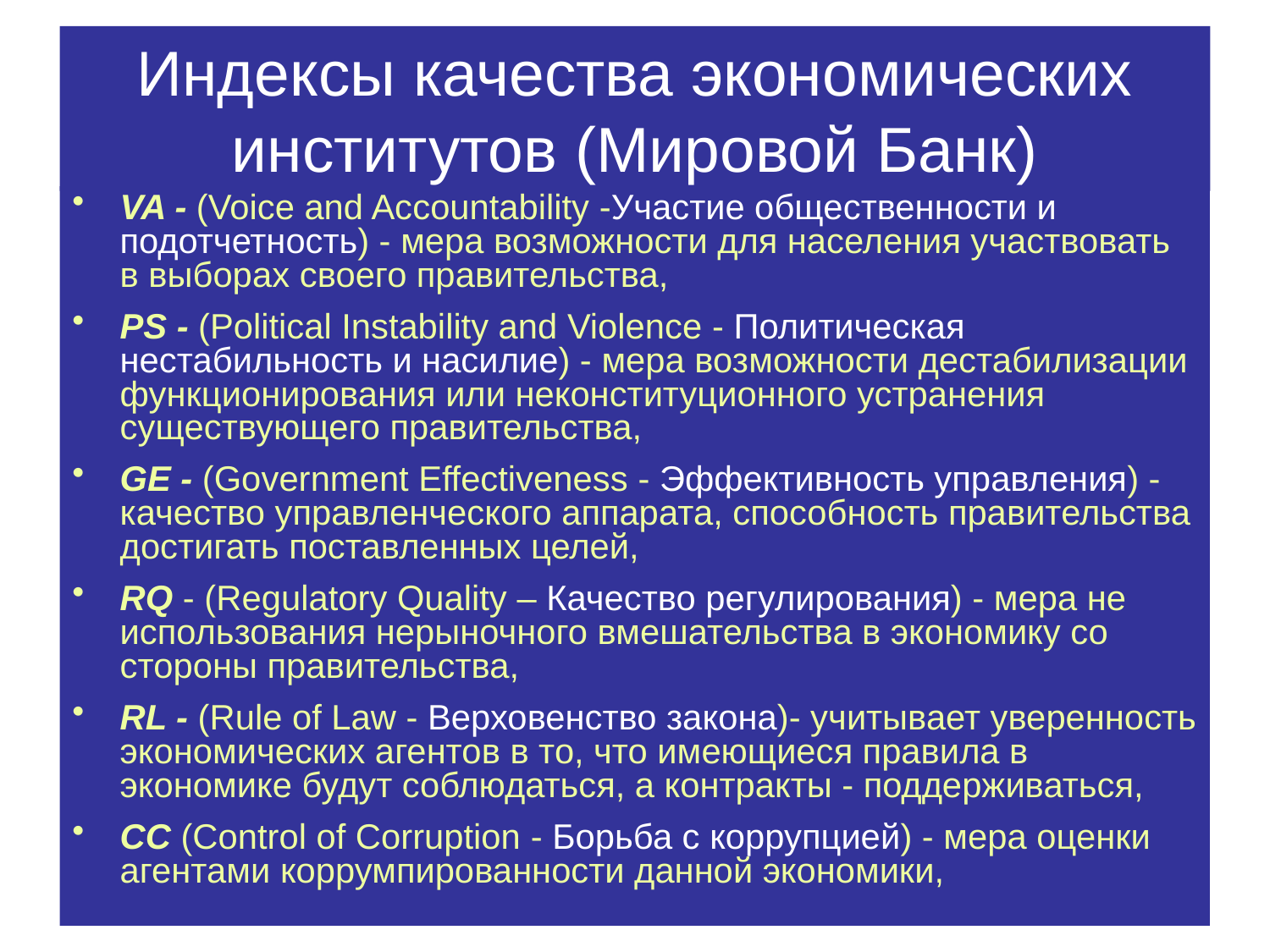

Индексы качества экономических институтов (Мировой Банк)
VA - (Voice and Accountability -Участие общественности и подотчетность) - мера возможности для населения участвовать в выборах своего правительства,
PS - (Political Instability and Violence - Политическая нестабильность и насилие) - мера возможности дестабилизации функционирования или неконституционного устранения существующего правительства,
GE - (Government Effectiveness - Эффективность управления) - качество управленческого аппарата, способность правительства достигать поставленных целей,
RQ - (Regulatory Quality – Качество регулирования) - мера не использования нерыночного вмешательства в экономику со стороны правительства,
RL - (Rule of Law - Верховенство закона)- учитывает уверенность экономических агентов в то, что имеющиеся правила в экономике будут соблюдаться, а контракты - поддерживаться,
CC (Control of Corruption - Борьба с коррупцией) - мера оценки агентами коррумпированности данной экономики,